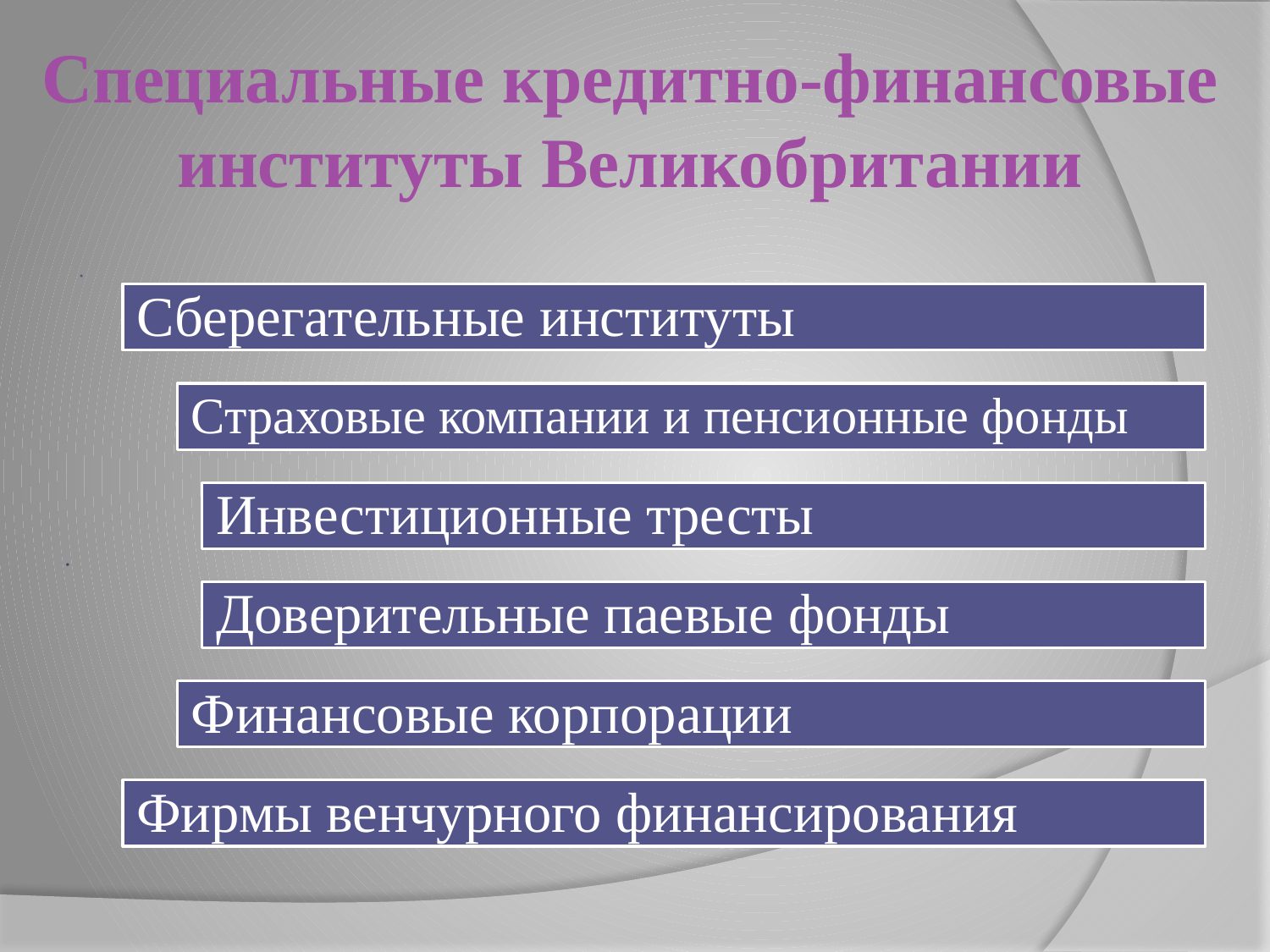

# Специальные кредитно-финансовые институты Великобритании
Сберегательные институты
Страховые компании и пенсионные фонды
Инвестиционные тресты
Финансовые корпорации
Доверительные паевые фонды
Фирмы венчурного финансирования